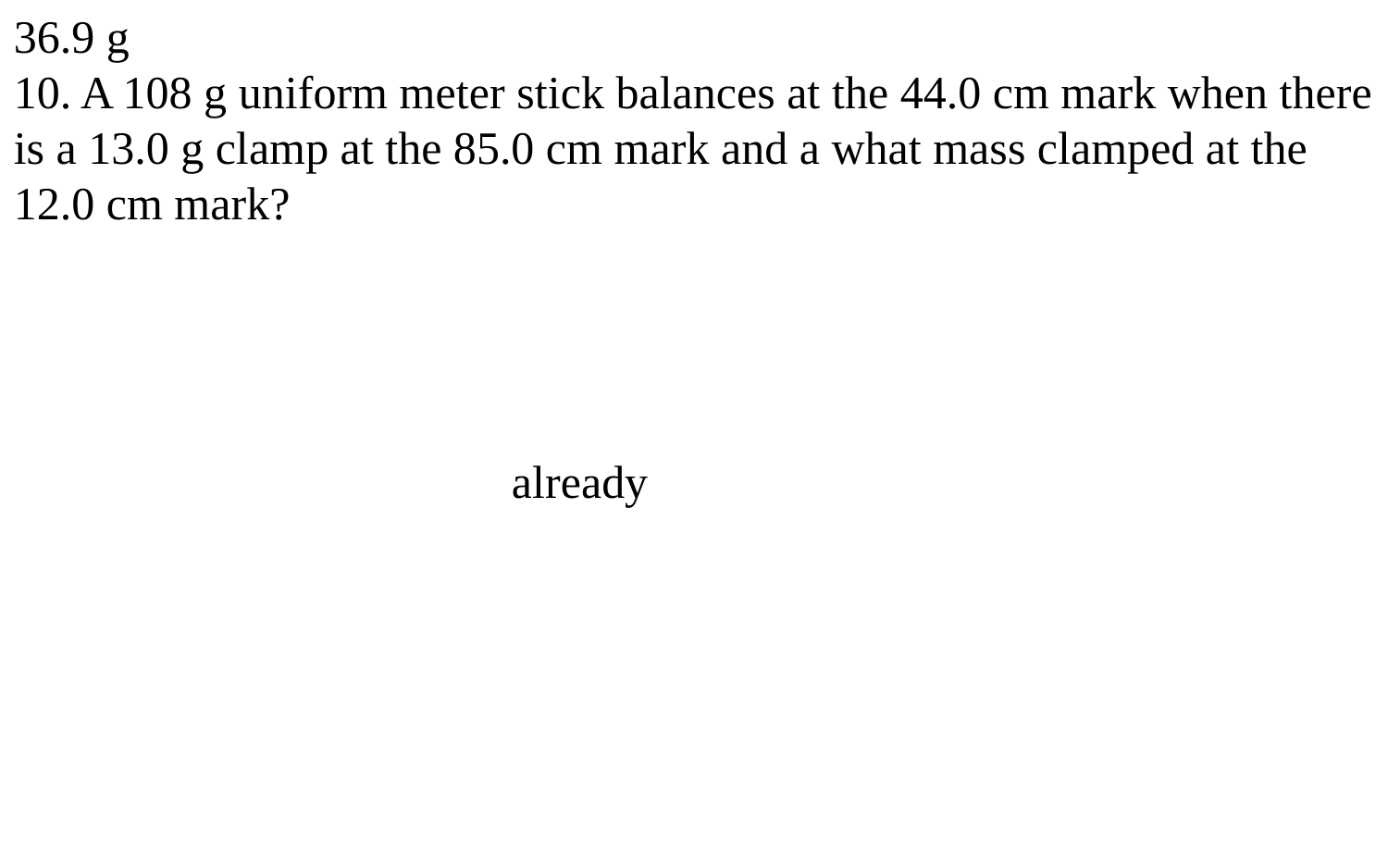

36.9 g
10. A 108 g uniform meter stick balances at the 44.0 cm mark when there is a 13.0 g clamp at the 85.0 cm mark and a what mass clamped at the 12.0 cm mark?

already